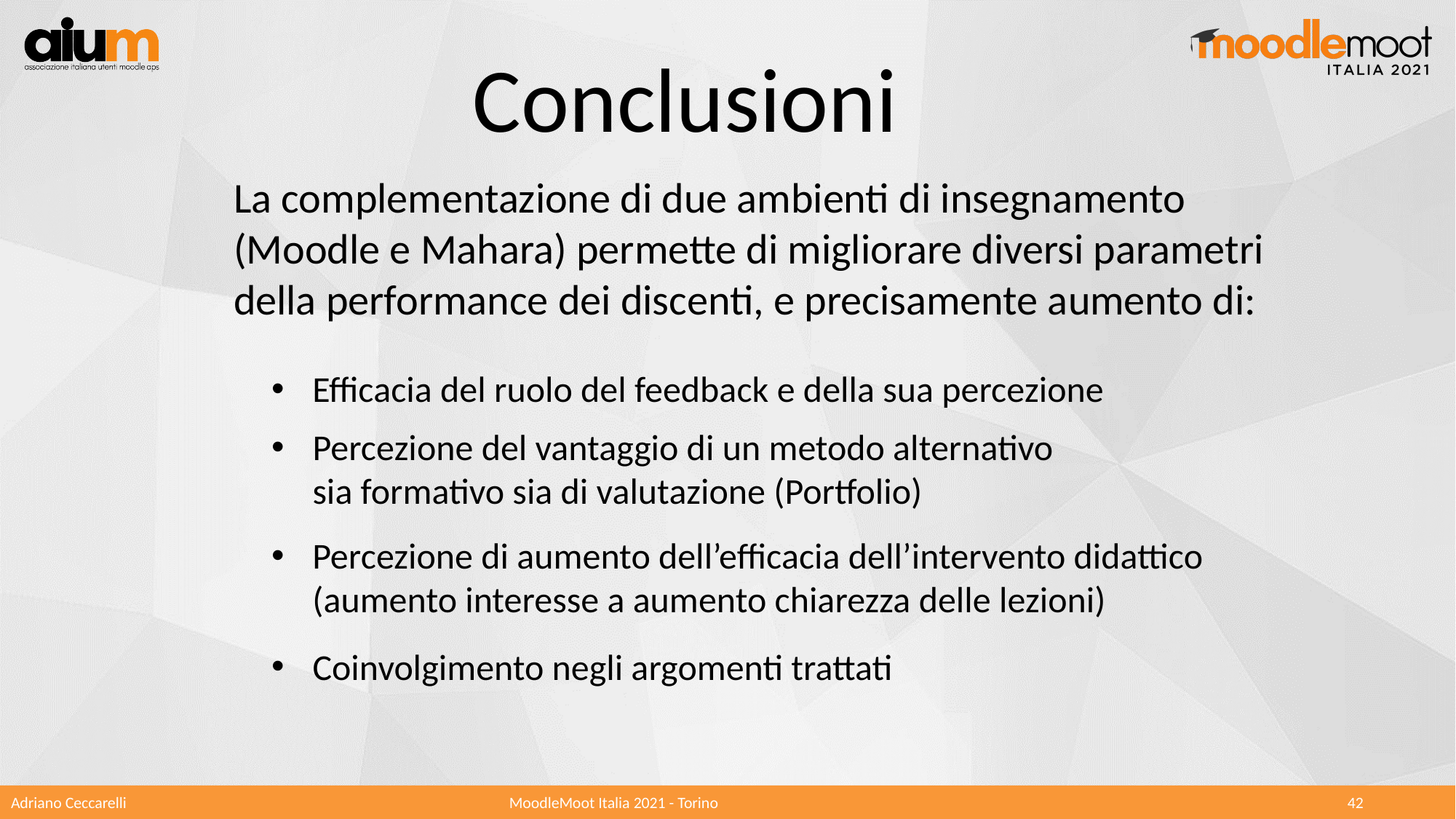

Conclusioni
La complementazione di due ambienti di insegnamento (Moodle e Mahara) permette di migliorare diversi parametri della performance dei discenti, e precisamente aumento di:
Efficacia del ruolo del feedback e della sua percezione
Percezione del vantaggio di un metodo alternativo sia formativo sia di valutazione (Portfolio)
Percezione di aumento dell’efficacia dell’intervento didattico (aumento interesse a aumento chiarezza delle lezioni)
Coinvolgimento negli argomenti trattati
Adriano Ceccarelli